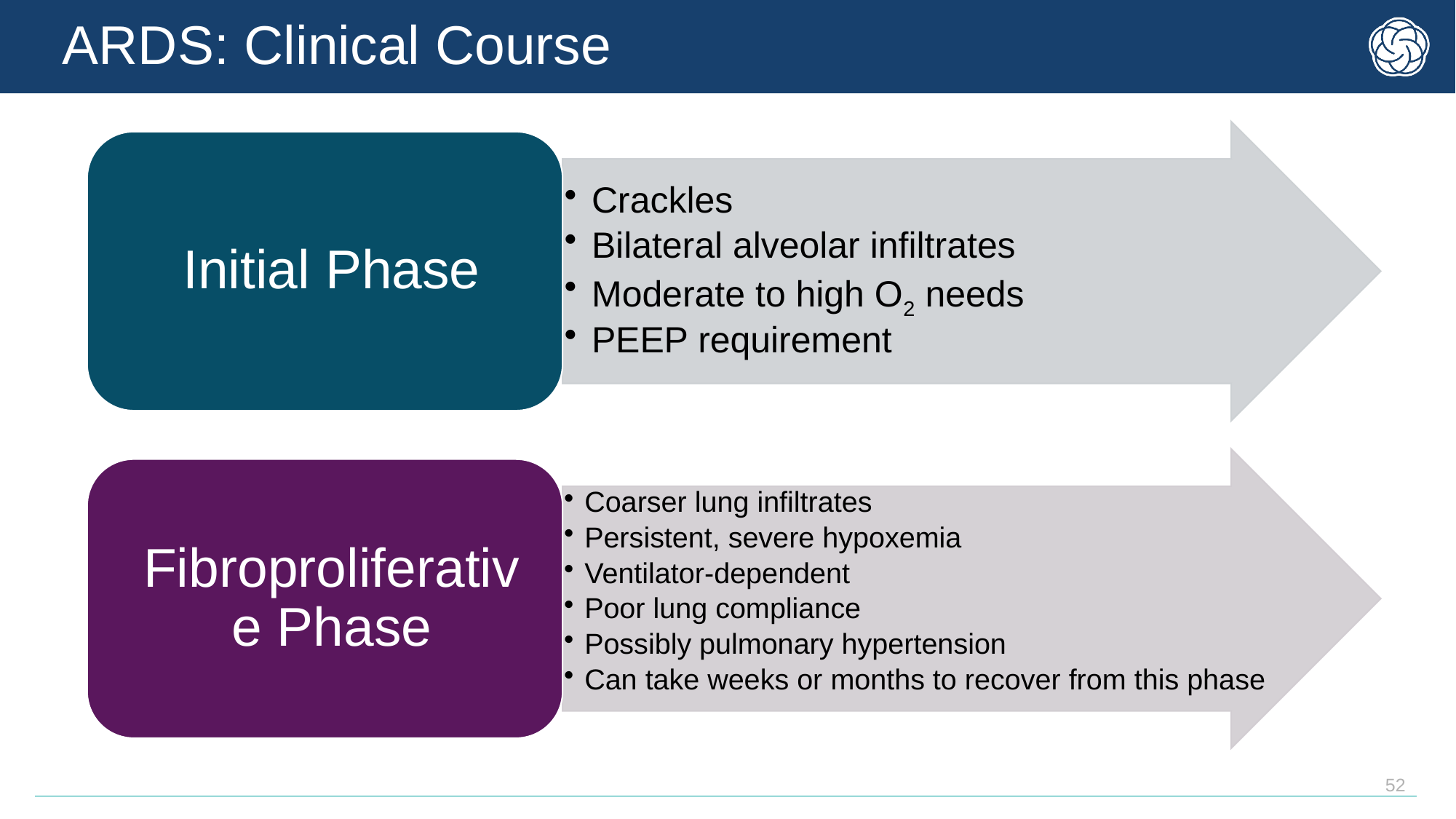

# ARDS: Clinical Course
Crackles
Bilateral alveolar infiltrates
Moderate to high O2 needs
PEEP requirement
Initial Phase
Coarser lung infiltrates
Persistent, severe hypoxemia
Ventilator-dependent
Poor lung compliance
Possibly pulmonary hypertension
Can take weeks or months to recover from this phase
Fibroproliferative Phase

52